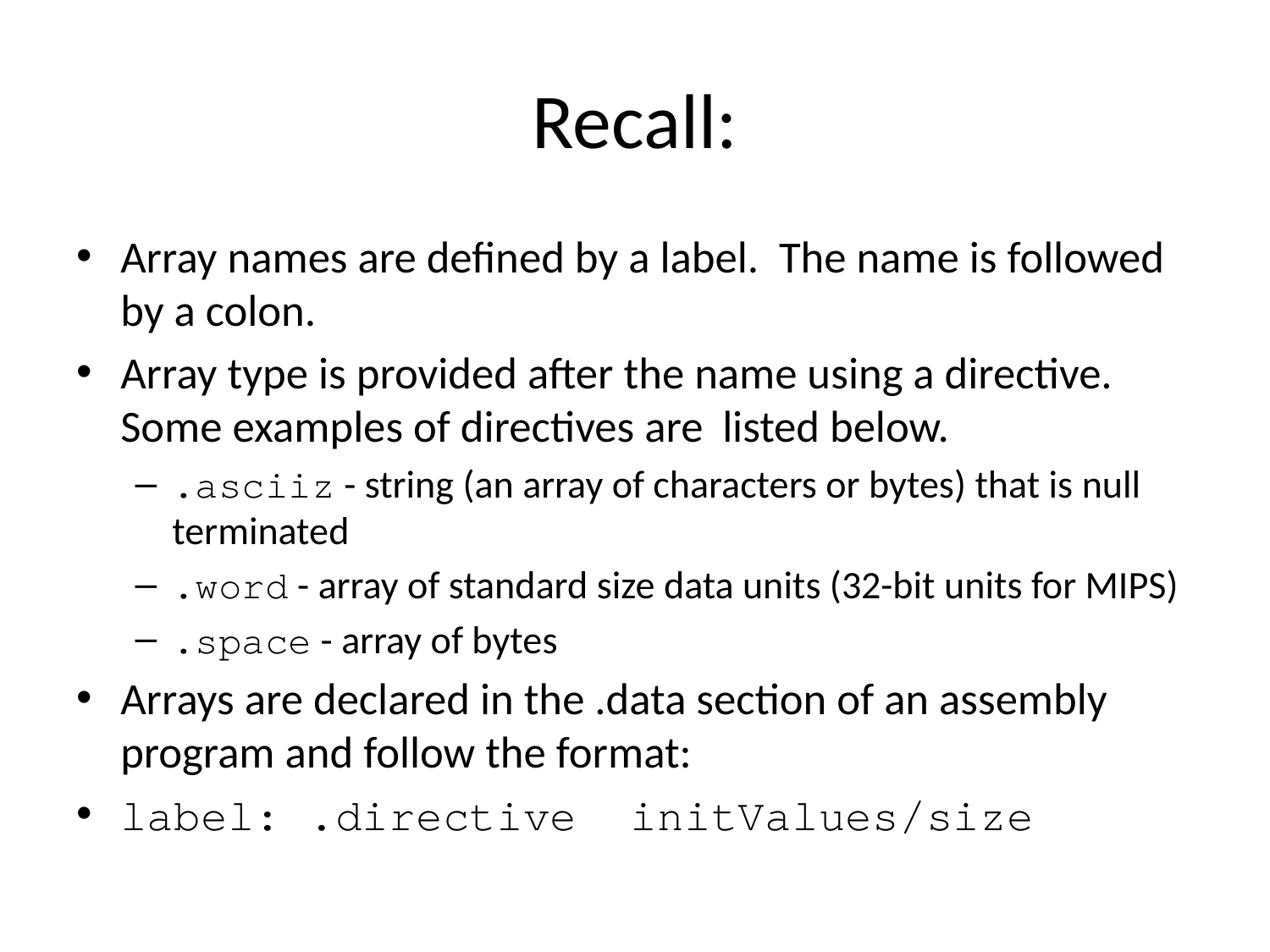

# Recall:
Array names are defined by a label.  The name is followed by a colon.
Array type is provided after the name using a directive.  Some examples of directives are	listed below.
.asciiz - string (an array of characters or bytes) that is null terminated
.word - array of standard size data units (32-bit units for MIPS)
.space - array of bytes
Arrays are declared in the .data section of an assembly program and follow the format:
label: .directive  initValues/size